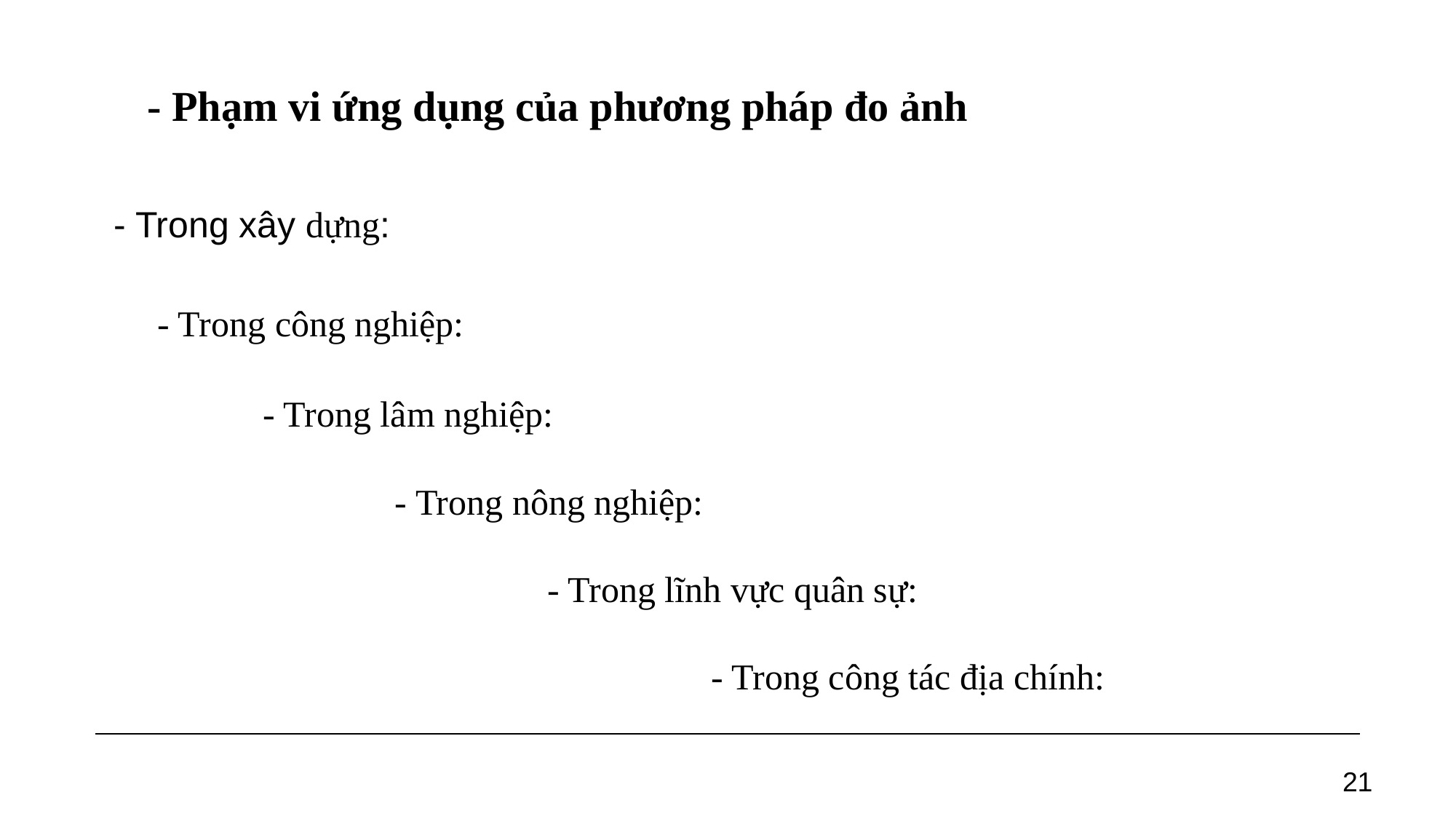

- Phạm vi ứng dụng của phương pháp đo ảnh
- Trong xây dựng:
- Trong công nghiệp:
- Trong lâm nghiệp:
- Trong nông nghiệp:
- Trong lĩnh vực quân sự:
- Trong công tác địa chính:
21